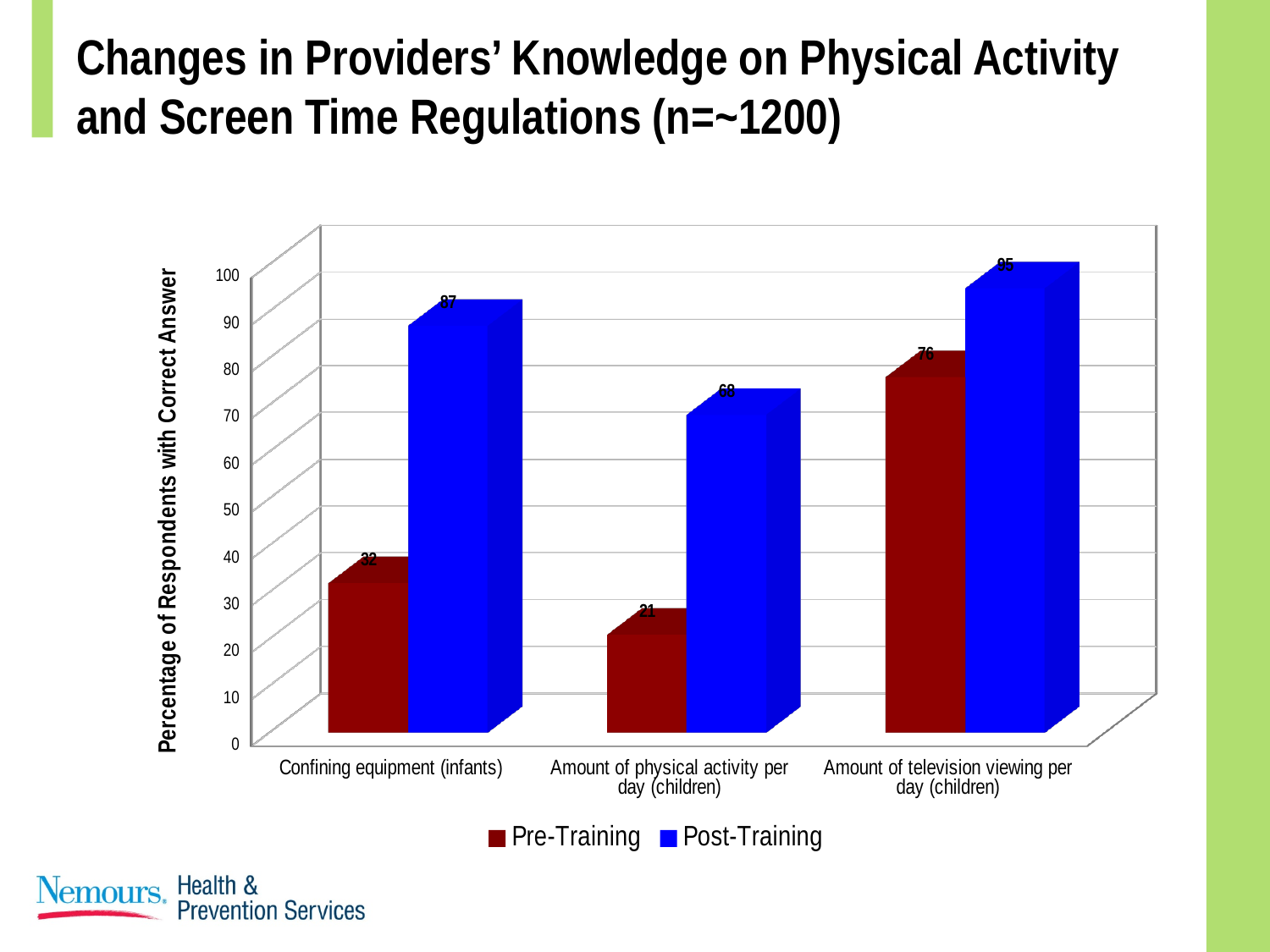

# Changes in Providers’ Knowledge on Physical Activity and Screen Time Regulations (n=~1200)

[unsupported chart]